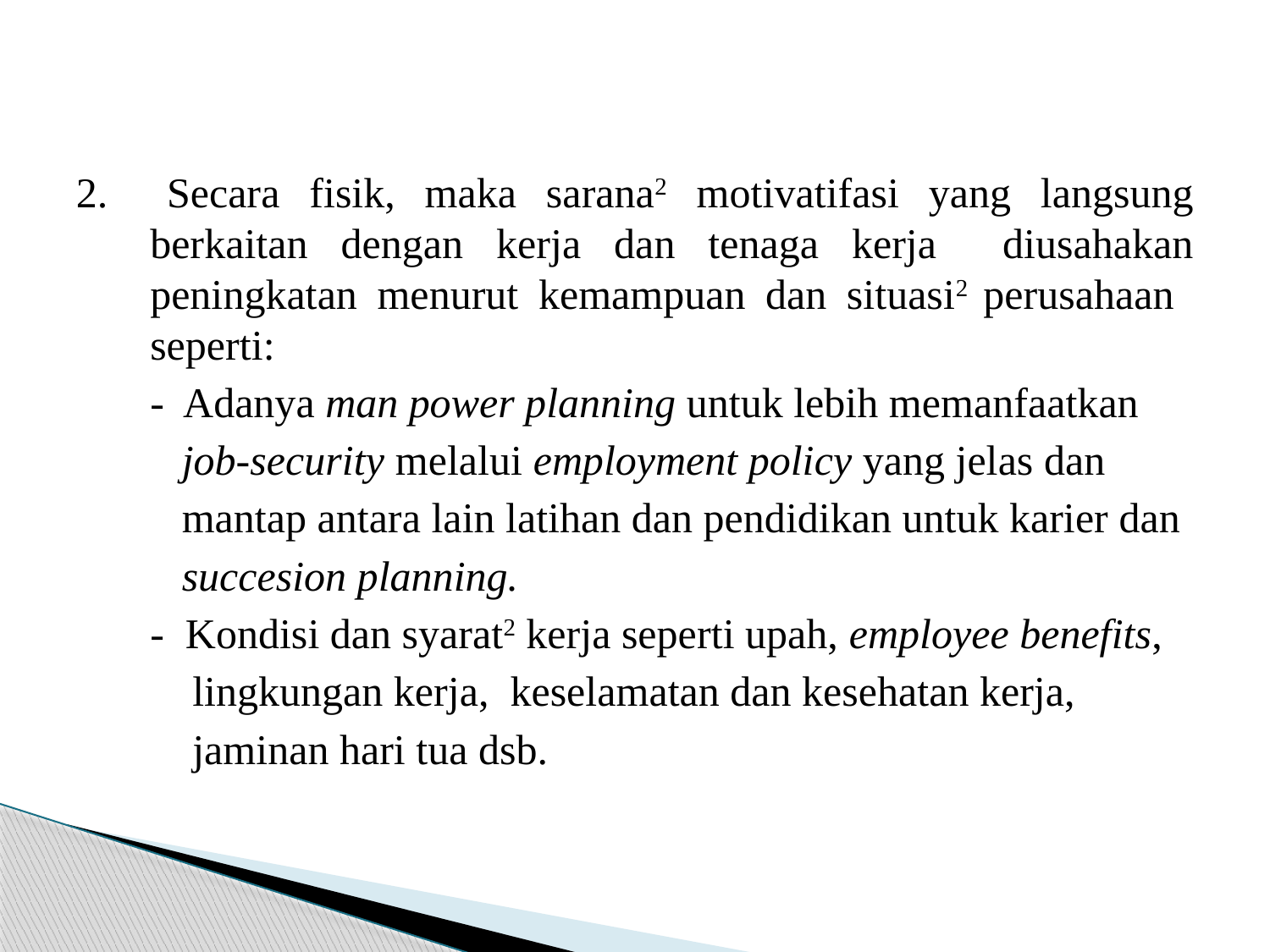

#
2.  Secara fisik, maka sarana2 motivatifasi yang langsung berkaitan dengan kerja dan tenaga kerja  diusahakan peningkatan menurut kemampuan dan situasi2 perusahaan  seperti:
	-  Adanya man power planning untuk lebih memanfaatkan
          job-security melalui employment policy yang jelas dan
          mantap antara lain latihan dan pendidikan untuk karier dan
          succesion planning.
       -  Kondisi dan syarat2 kerja seperti upah, employee benefits,
           lingkungan kerja,  keselamatan dan kesehatan kerja,
           jaminan hari tua dsb.